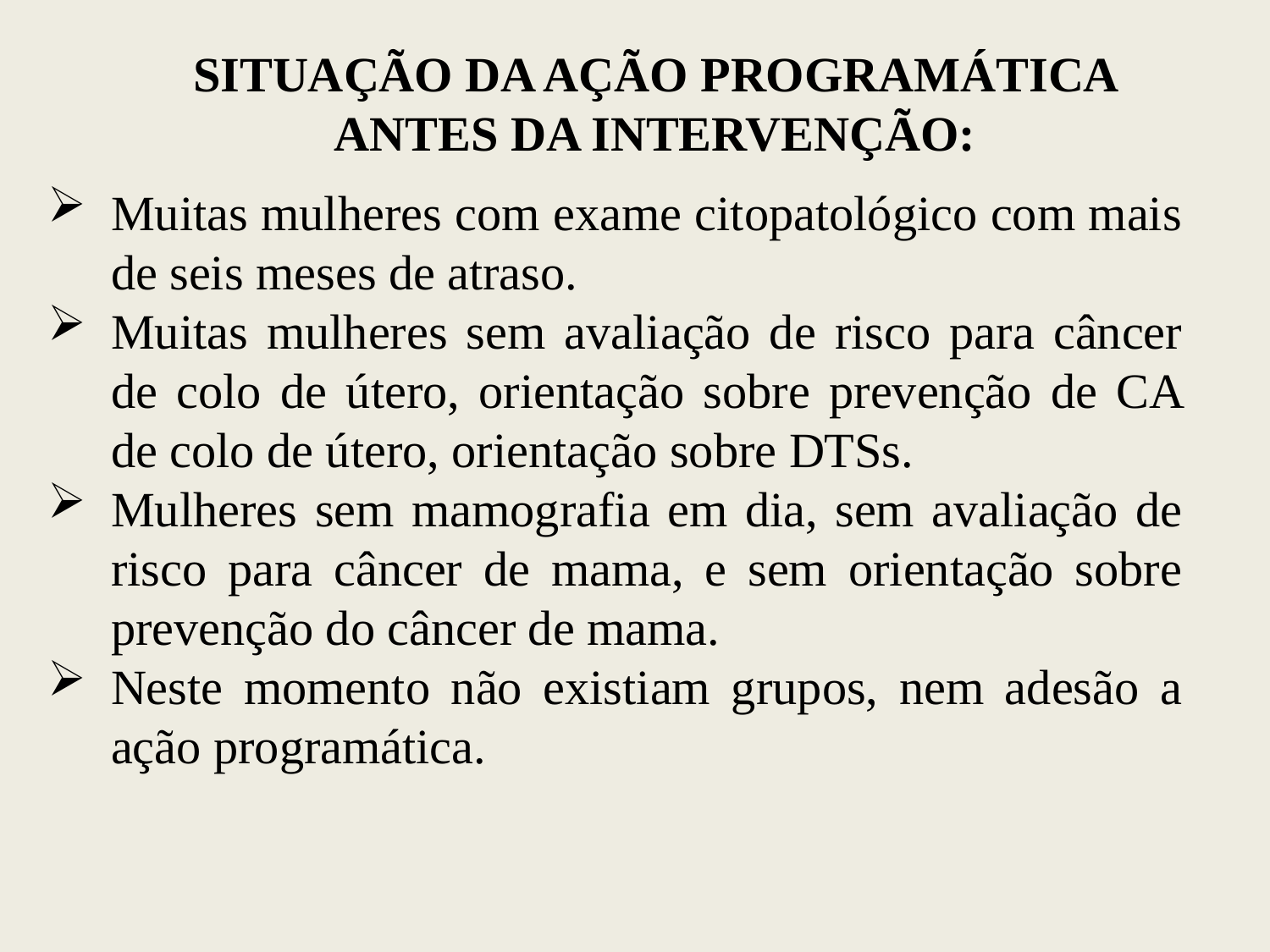

SITUAÇÃO DA AÇÃO PROGRAMÁTICA ANTES DA INTERVENÇÃO:
Muitas mulheres com exame citopatológico com mais de seis meses de atraso.
Muitas mulheres sem avaliação de risco para câncer de colo de útero, orientação sobre prevenção de CA de colo de útero, orientação sobre DTSs.
Mulheres sem mamografia em dia, sem avaliação de risco para câncer de mama, e sem orientação sobre prevenção do câncer de mama.
Neste momento não existiam grupos, nem adesão a ação programática.